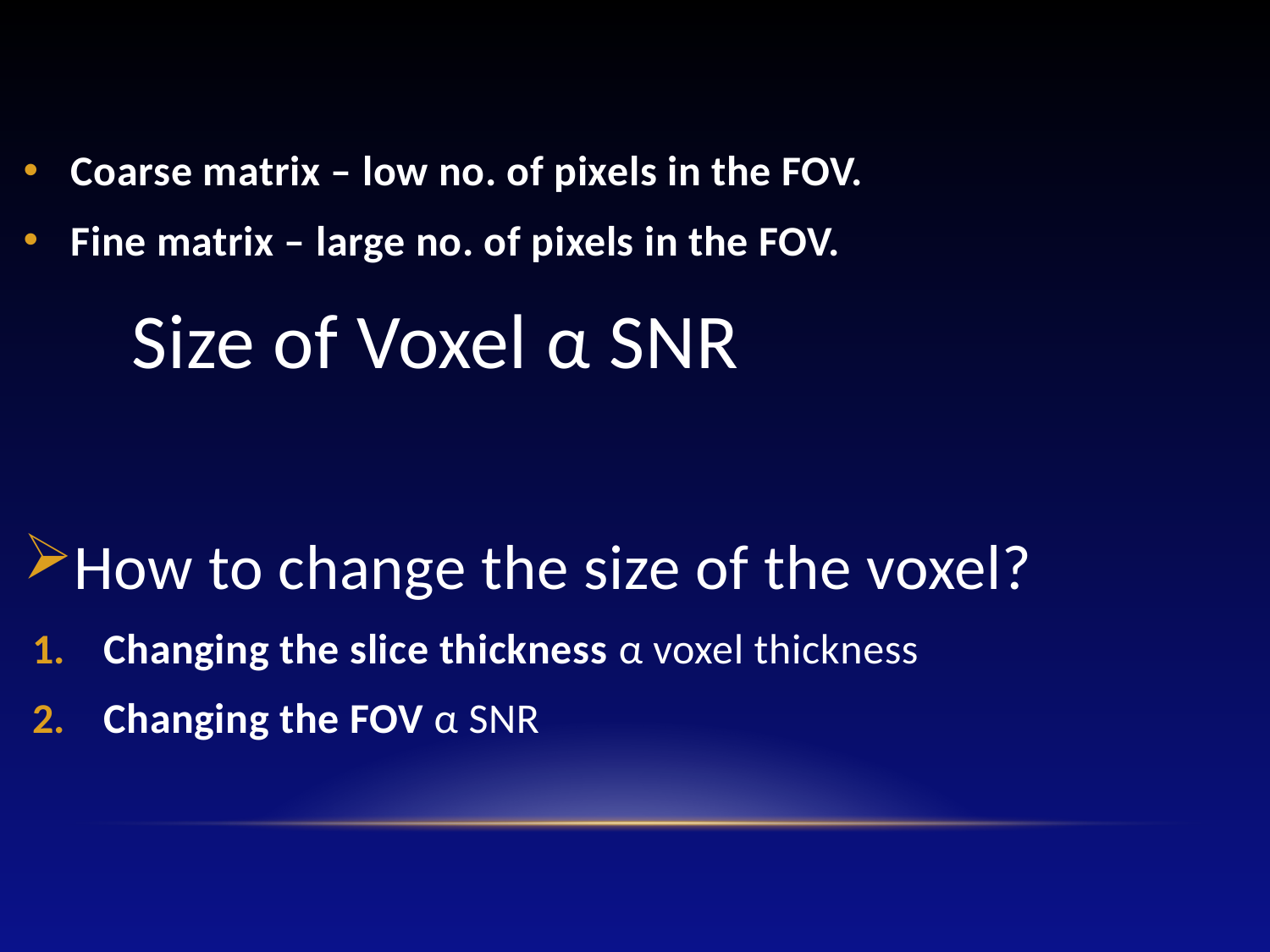

Coarse matrix – low no. of pixels in the FOV.
Fine matrix – large no. of pixels in the FOV.
      Size of Voxel α SNR

How to change the size of the voxel?
Changing the slice thickness α voxel thickness
Changing the FOV α SNR